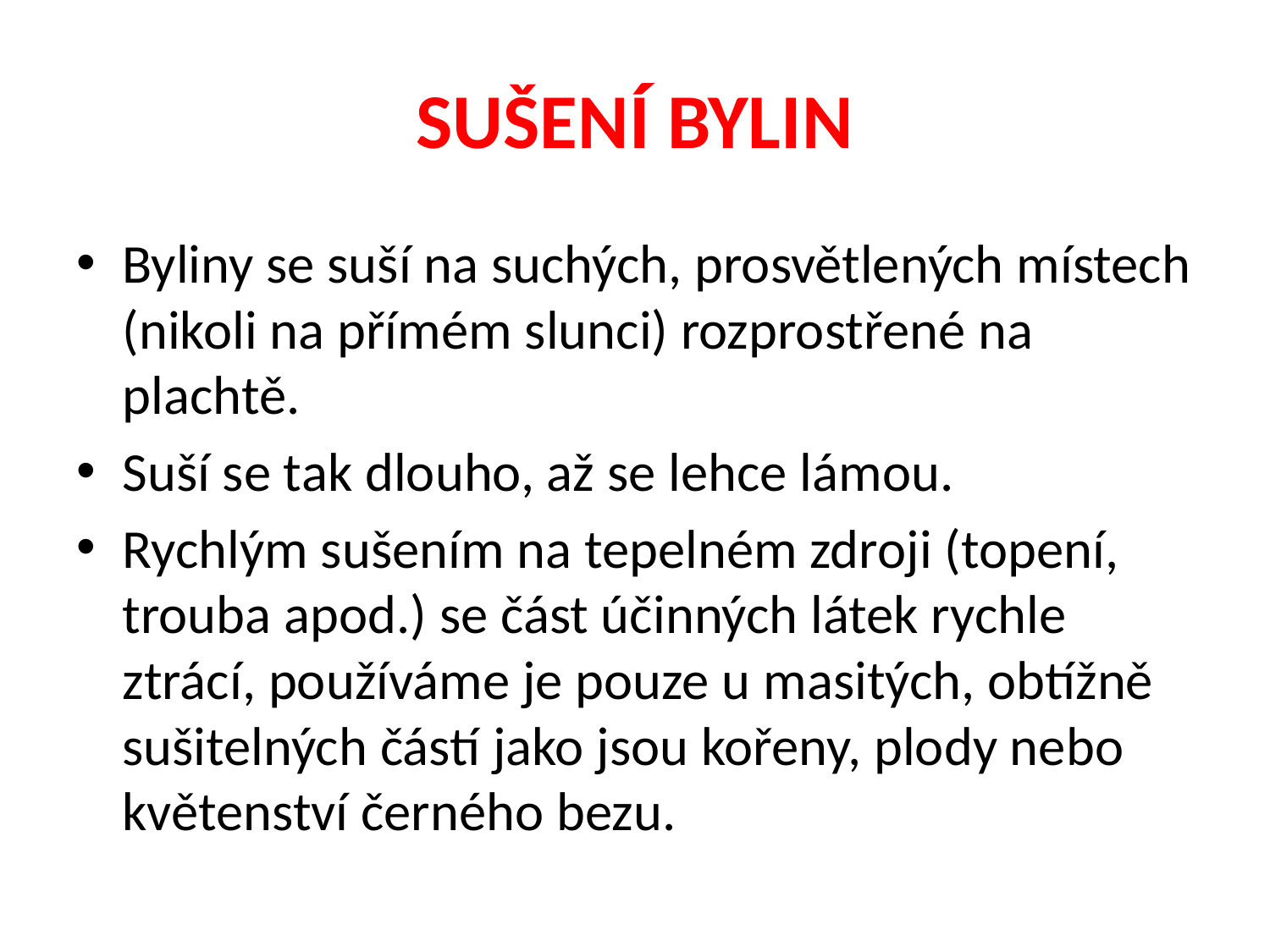

# SUŠENÍ BYLIN
Byliny se suší na suchých, prosvětlených místech (nikoli na přímém slunci) rozprostřené na plachtě.
Suší se tak dlouho, až se lehce lámou.
Rychlým sušením na tepelném zdroji (topení, trouba apod.) se část účinných látek rychle ztrácí, používáme je pouze u masitých, obtížně sušitelných částí jako jsou kořeny, plody nebo květenství černého bezu.